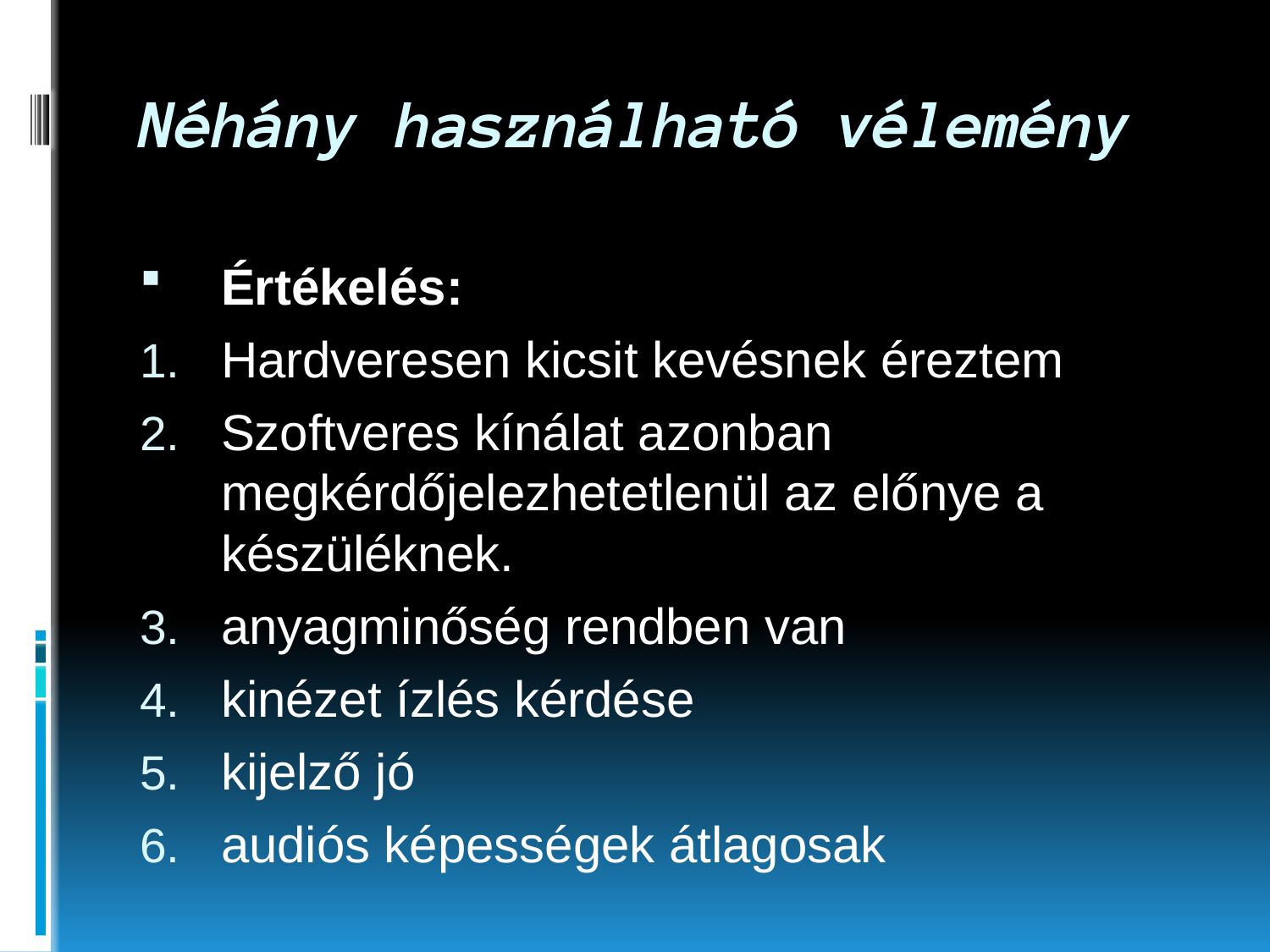

# Néhány használható vélemény
Értékelés:
Hardveresen kicsit kevésnek éreztem
Szoftveres kínálat azonban megkérdőjelezhetetlenül az előnye a készüléknek.
anyagminőség rendben van
kinézet ízlés kérdése
kijelző jó
audiós képességek átlagosak